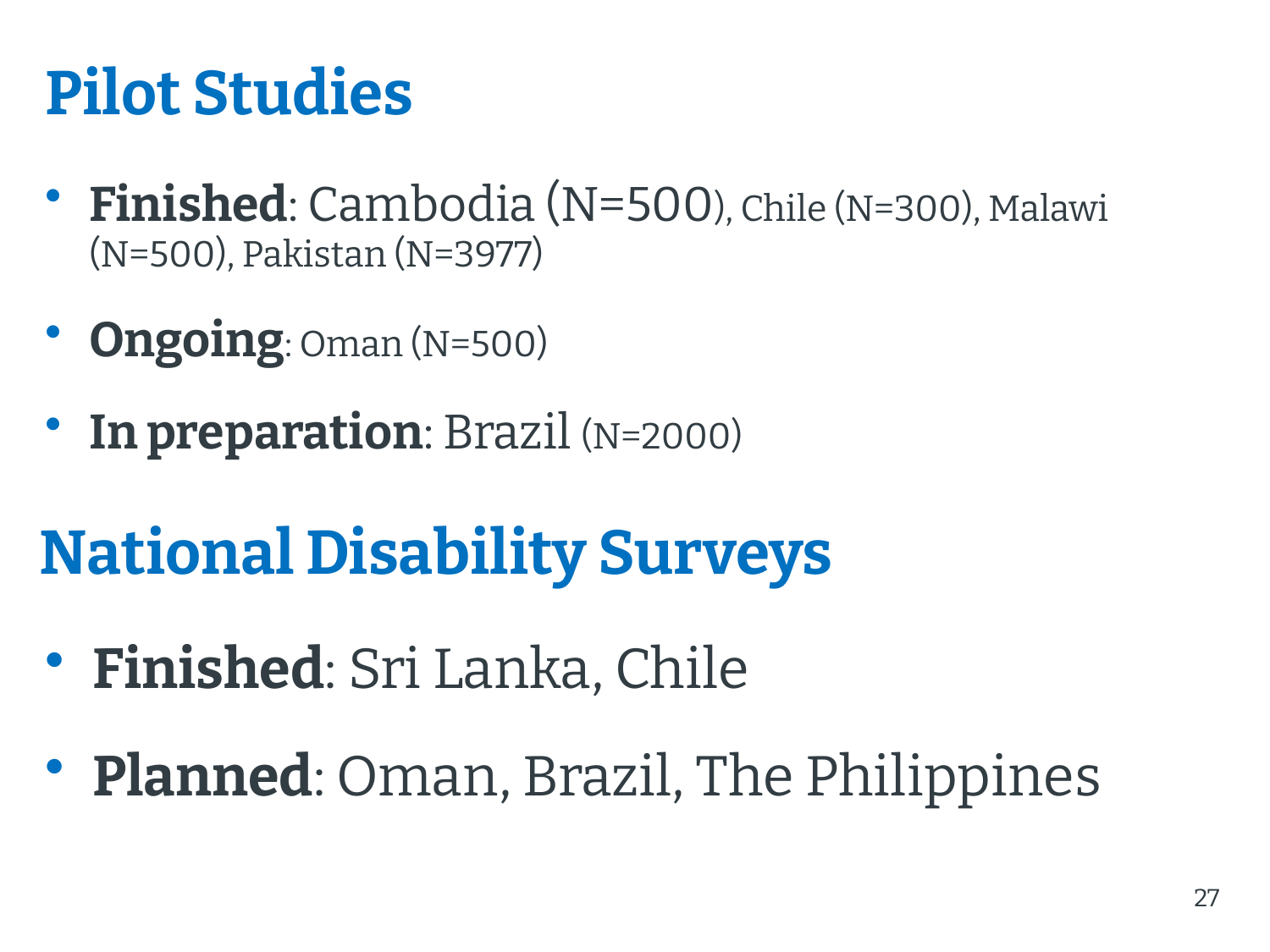

# Pilot Studies
Finished: Cambodia (N=500), Chile (N=300), Malawi (N=500), Pakistan (N=3977)
Ongoing: Oman (N=500)
In preparation: Brazil (N=2000)
National Disability Surveys
Finished: Sri Lanka, Chile
Planned: Oman, Brazil, The Philippines
27